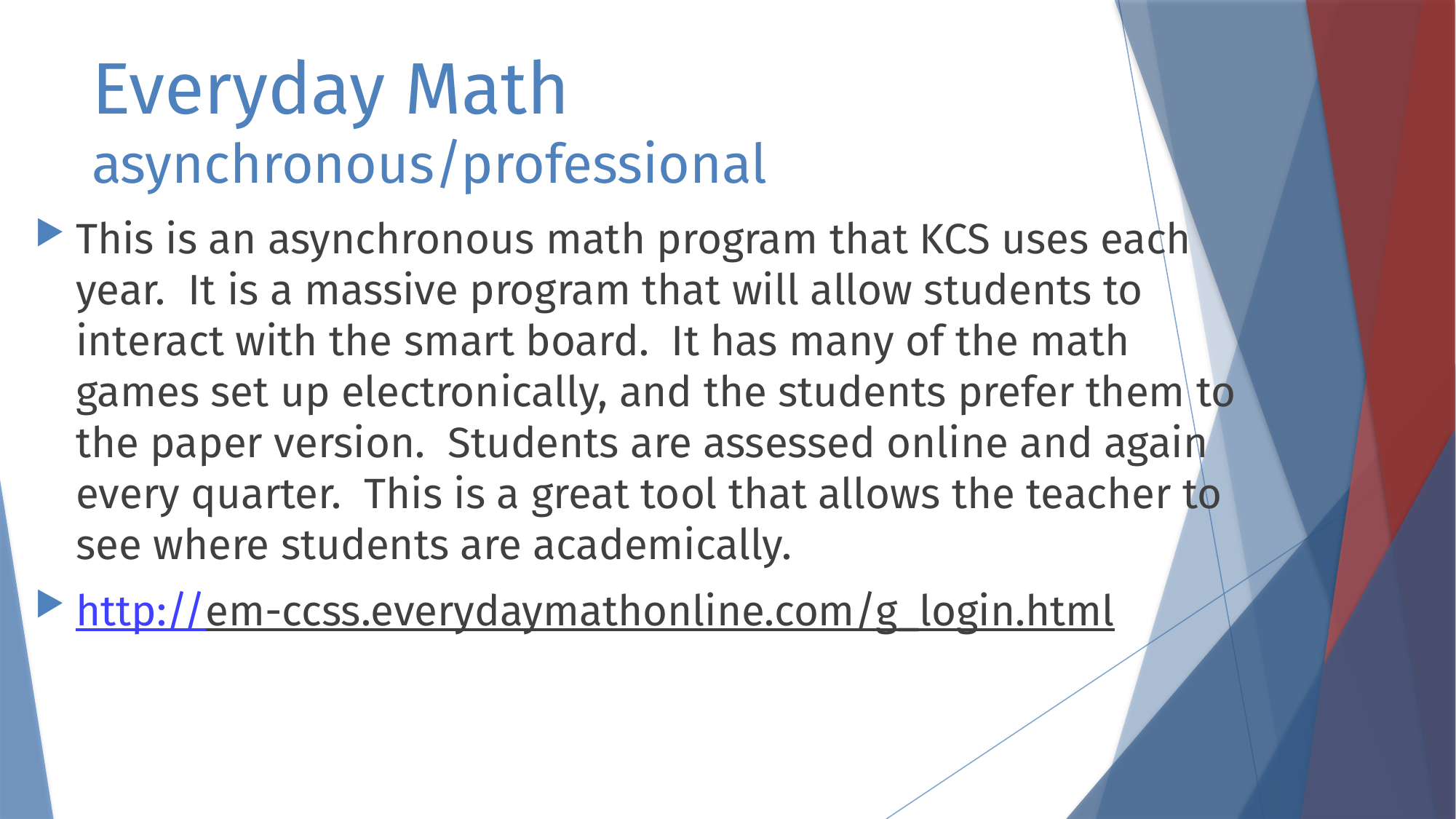

# Everyday Math asynchronous/professional
This is an asynchronous math program that KCS uses each year.  It is a massive program that will allow students to interact with the smart board.  It has many of the math games set up electronically, and the students prefer them to the paper version.  Students are assessed online and again every quarter.  This is a great tool that allows the teacher to see where students are academically.
http://em-ccss.everydaymathonline.com/g_login.html